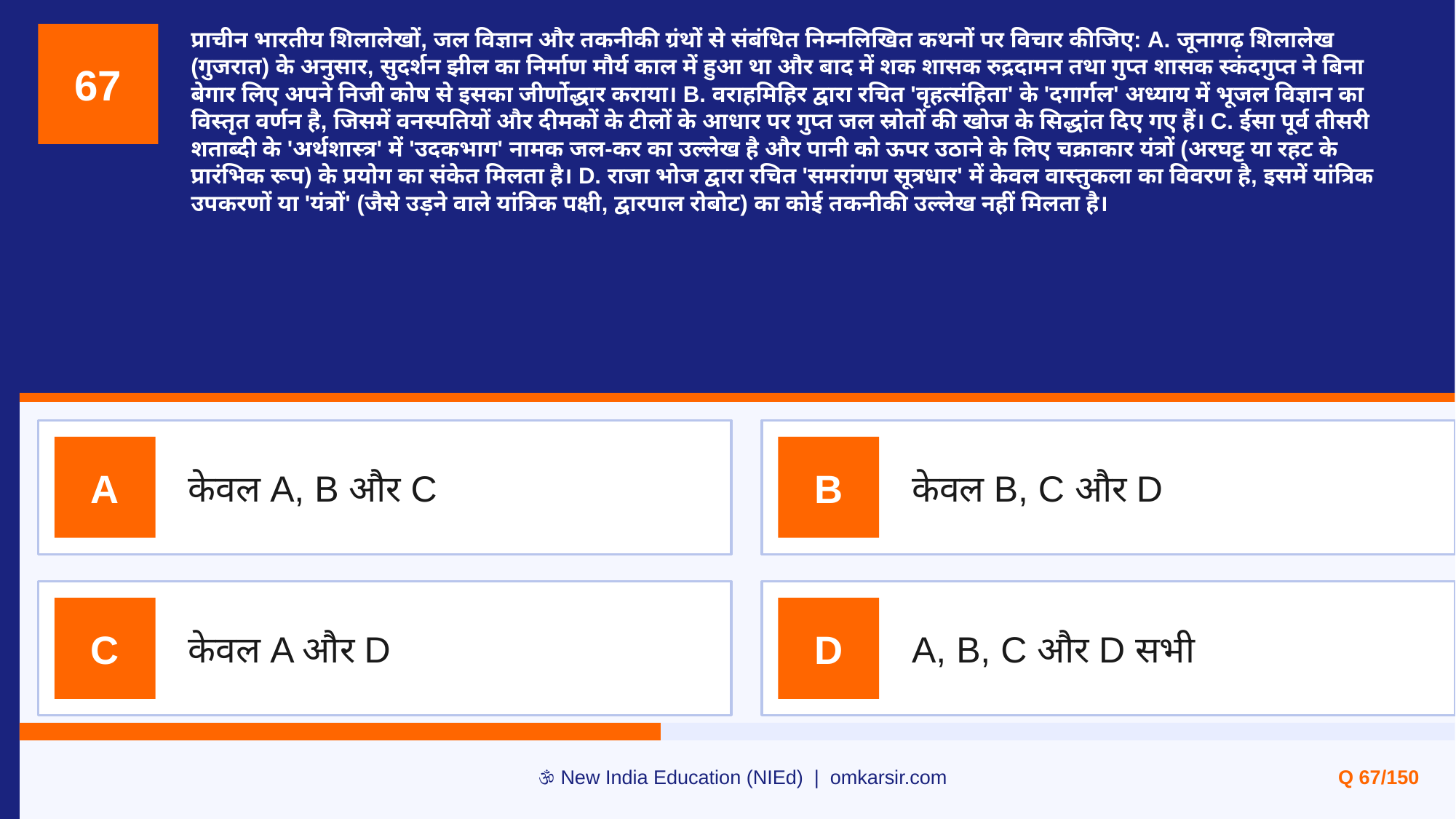

प्राचीन भारतीय शिलालेखों, जल विज्ञान और तकनीकी ग्रंथों से संबंधित निम्नलिखित कथनों पर विचार कीजिए: A. जूनागढ़ शिलालेख (गुजरात) के अनुसार, सुदर्शन झील का निर्माण मौर्य काल में हुआ था और बाद में शक शासक रुद्रदामन तथा गुप्त शासक स्कंदगुप्त ने बिना बेगार लिए अपने निजी कोष से इसका जीर्णोद्धार कराया। B. वराहमिहिर द्वारा रचित 'वृहत्संहिता' के 'दगार्गल' अध्याय में भूजल विज्ञान का विस्तृत वर्णन है, जिसमें वनस्पतियों और दीमकों के टीलों के आधार पर गुप्त जल स्रोतों की खोज के सिद्धांत दिए गए हैं। C. ईसा पूर्व तीसरी शताब्दी के 'अर्थशास्त्र' में 'उदकभाग' नामक जल-कर का उल्लेख है और पानी को ऊपर उठाने के लिए चक्राकार यंत्रों (अरघट्ट या रहट के प्रारंभिक रूप) के प्रयोग का संकेत मिलता है। D. राजा भोज द्वारा रचित 'समरांगण सूत्रधार' में केवल वास्तुकला का विवरण है, इसमें यांत्रिक उपकरणों या 'यंत्रों' (जैसे उड़ने वाले यांत्रिक पक्षी, द्वारपाल रोबोट) का कोई तकनीकी उल्लेख नहीं मिलता है।
67

केवल A, B और C
केवल B, C और D
A
B

केवल A और D
A, B, C और D सभी
C
D

🕉️ New India Education (NIEd)  |  omkarsir.com
Q 67/150